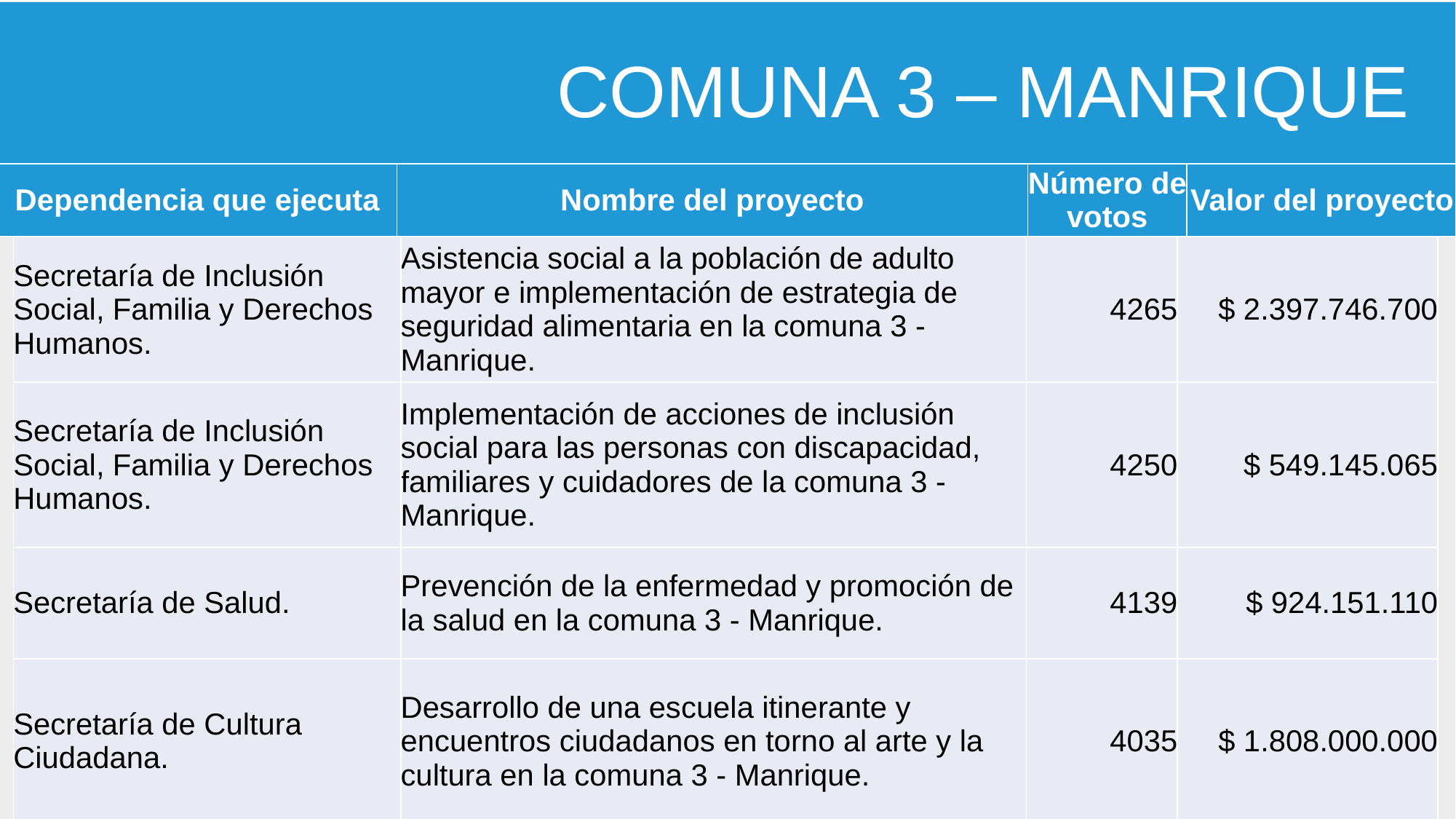

COMUNA 3 – MANRIQUE
| Dependencia que ejecuta | Nombre del proyecto | Número de votos | Valor del proyecto |
| --- | --- | --- | --- |
| Secretaría de Inclusión Social, Familia y Derechos Humanos. | Asistencia social a la población de adulto mayor e implementación de estrategia de seguridad alimentaria en la comuna 3 - Manrique. | 4265 | $ 2.397.746.700 |
| --- | --- | --- | --- |
| Secretaría de Inclusión Social, Familia y Derechos Humanos. | Implementación de acciones de inclusión social para las personas con discapacidad, familiares y cuidadores de la comuna 3 - Manrique. | 4250 | $ 549.145.065 |
| Secretaría de Salud. | Prevención de la enfermedad y promoción de la salud en la comuna 3 - Manrique. | 4139 | $ 924.151.110 |
| Secretaría de Cultura Ciudadana. | Desarrollo de una escuela itinerante y encuentros ciudadanos en torno al arte y la cultura en la comuna 3 - Manrique. | 4035 | $ 1.808.000.000 |